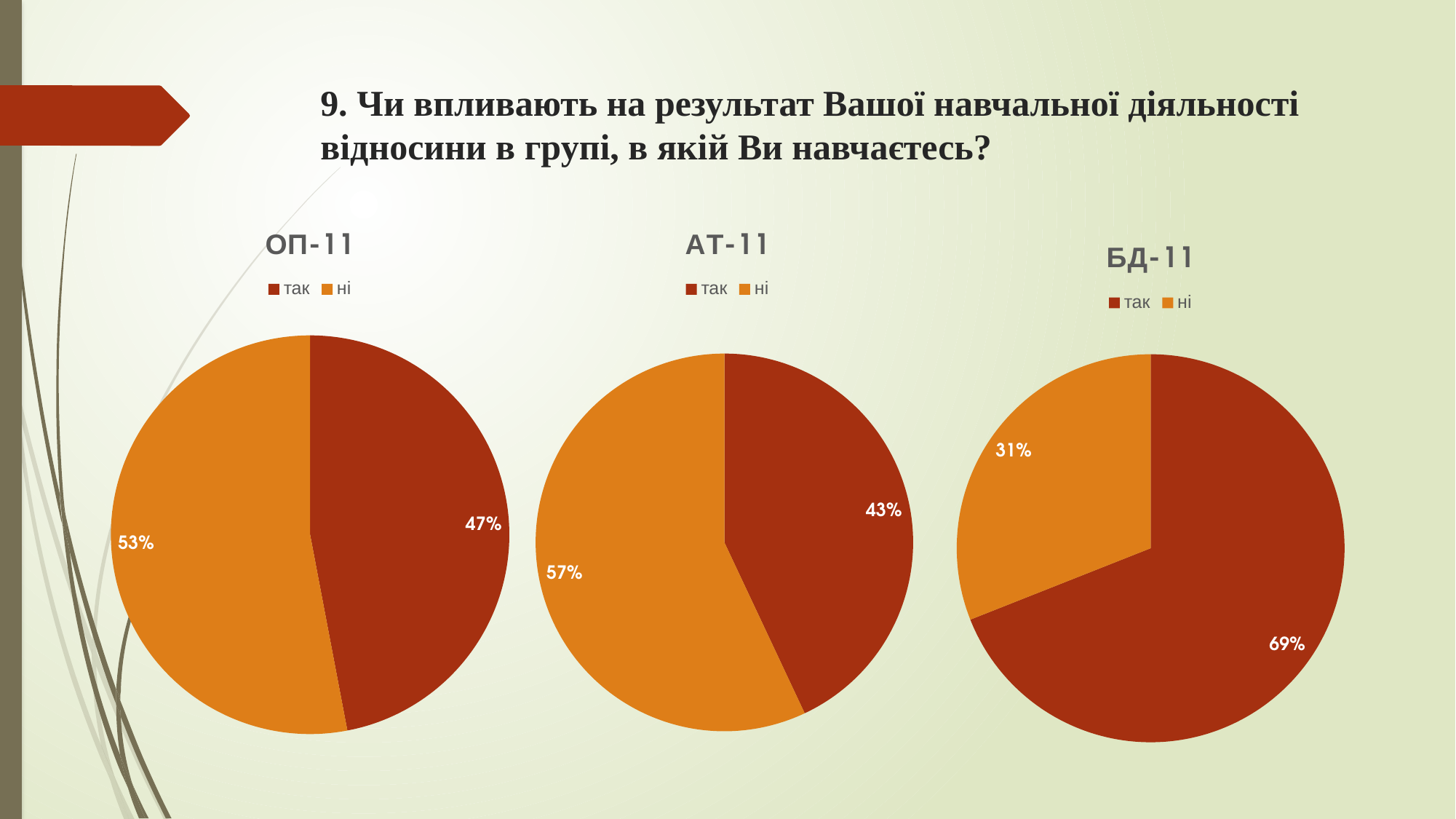

# 9. Чи впливають на результат Вашої навчальної діяльності відносини в групі, в якій Ви навчаєтесь?

### Chart:

| Category | ОП-11 |
|---|---|
| так | 0.47 |
| ні | 0.53 |

### Chart:

| Category | АТ-11 |
|---|---|
| так | 0.43 |
| ні | 0.57 |

### Chart:

| Category | БД-11 |
|---|---|
| так | 0.69 |
| ні | 0.31 |